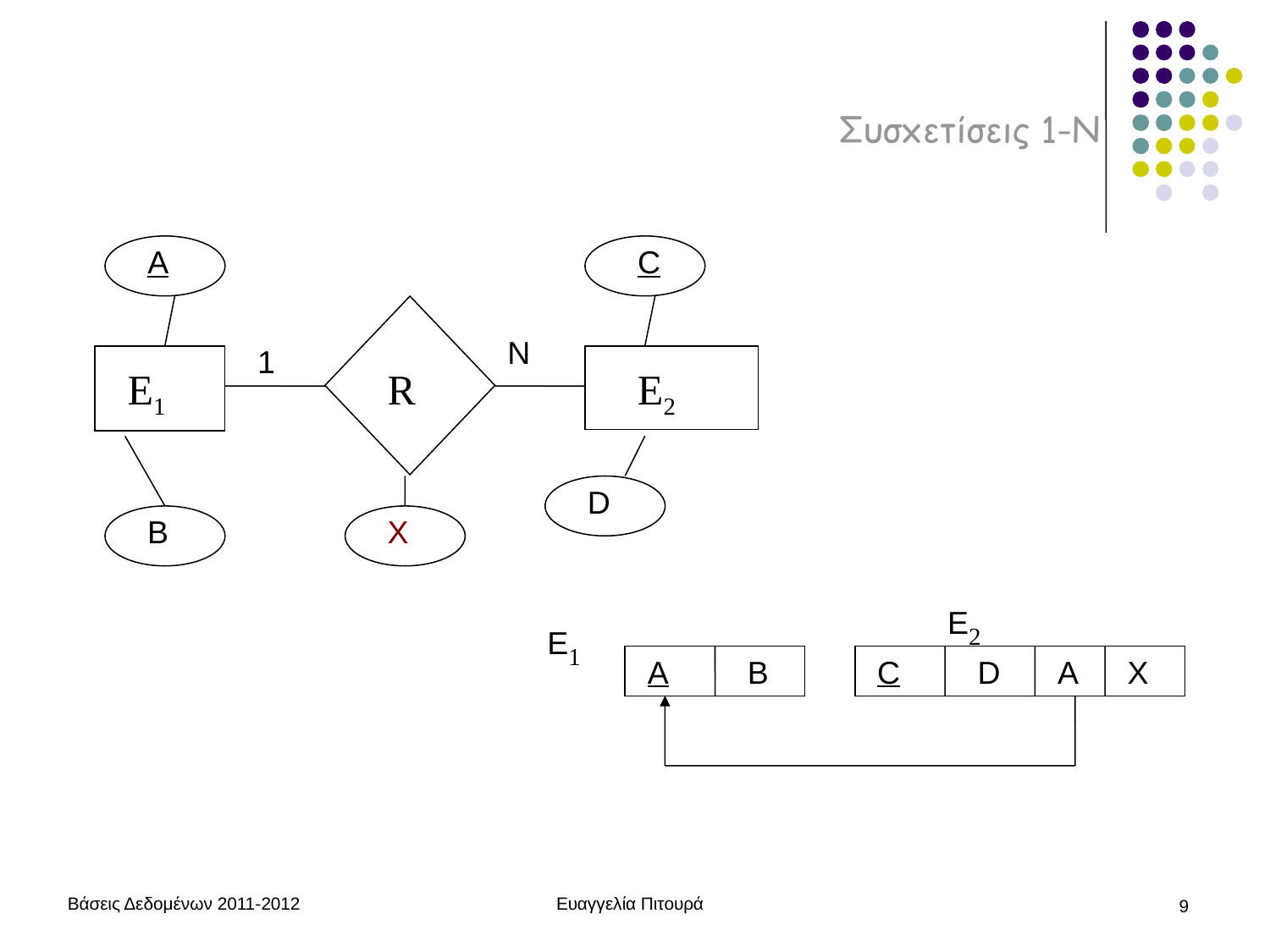

# Συσχετίσεις 1-Ν

A

C

N
1

E1
R
E2

D

B

X
E2
E1

A

B

C

D

A

X

Βάσεις Δεδομένων 2011-2012
Ευαγγελία Πιτουρά
9